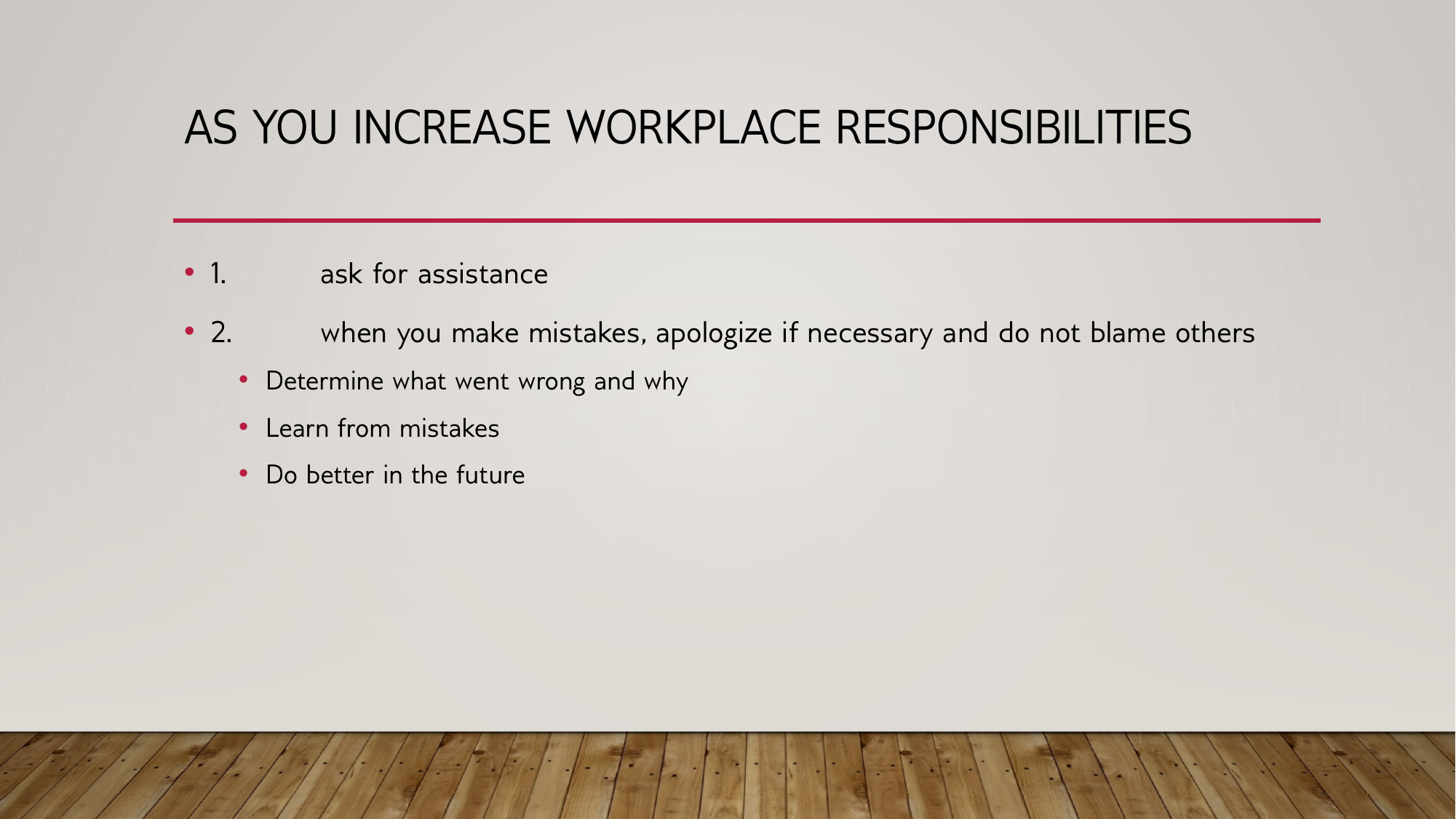

# As you increase workplace responsibilities
1.	ask for assistance
2. 	when you make mistakes, apologize if necessary and do not blame others
Determine what went wrong and why
Learn from mistakes
Do better in the future